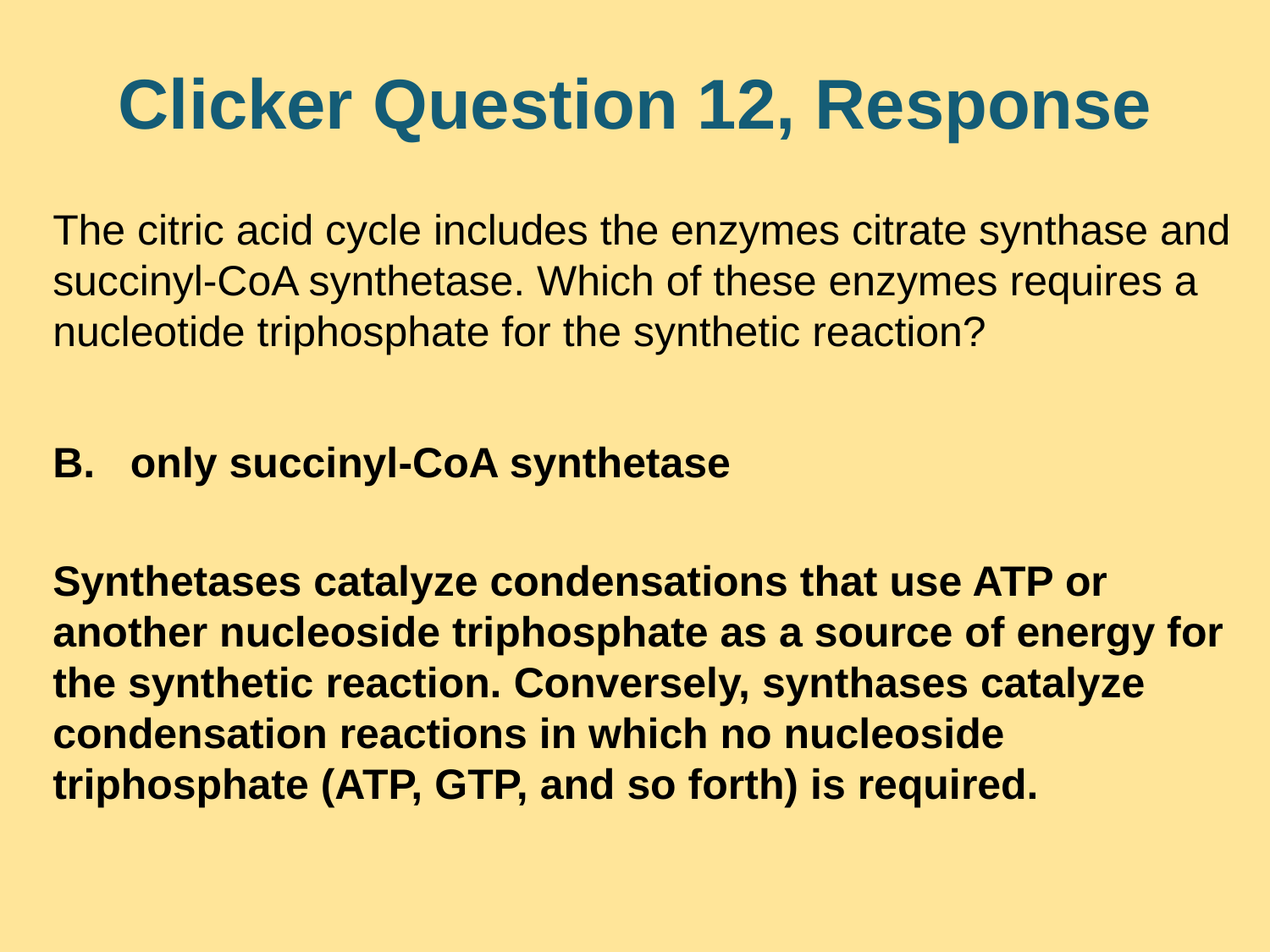

# Clicker Question 12, Response
The citric acid cycle includes the enzymes citrate synthase and succinyl-CoA synthetase. Which of these enzymes requires a nucleotide triphosphate for the synthetic reaction?

B.   only succinyl-CoA synthetase

Synthetases catalyze condensations that use ATP or another nucleoside triphosphate as a source of energy for the synthetic reaction. Conversely, synthases catalyze condensation reactions in which no nucleoside triphosphate (ATP, GTP, and so forth) is required.